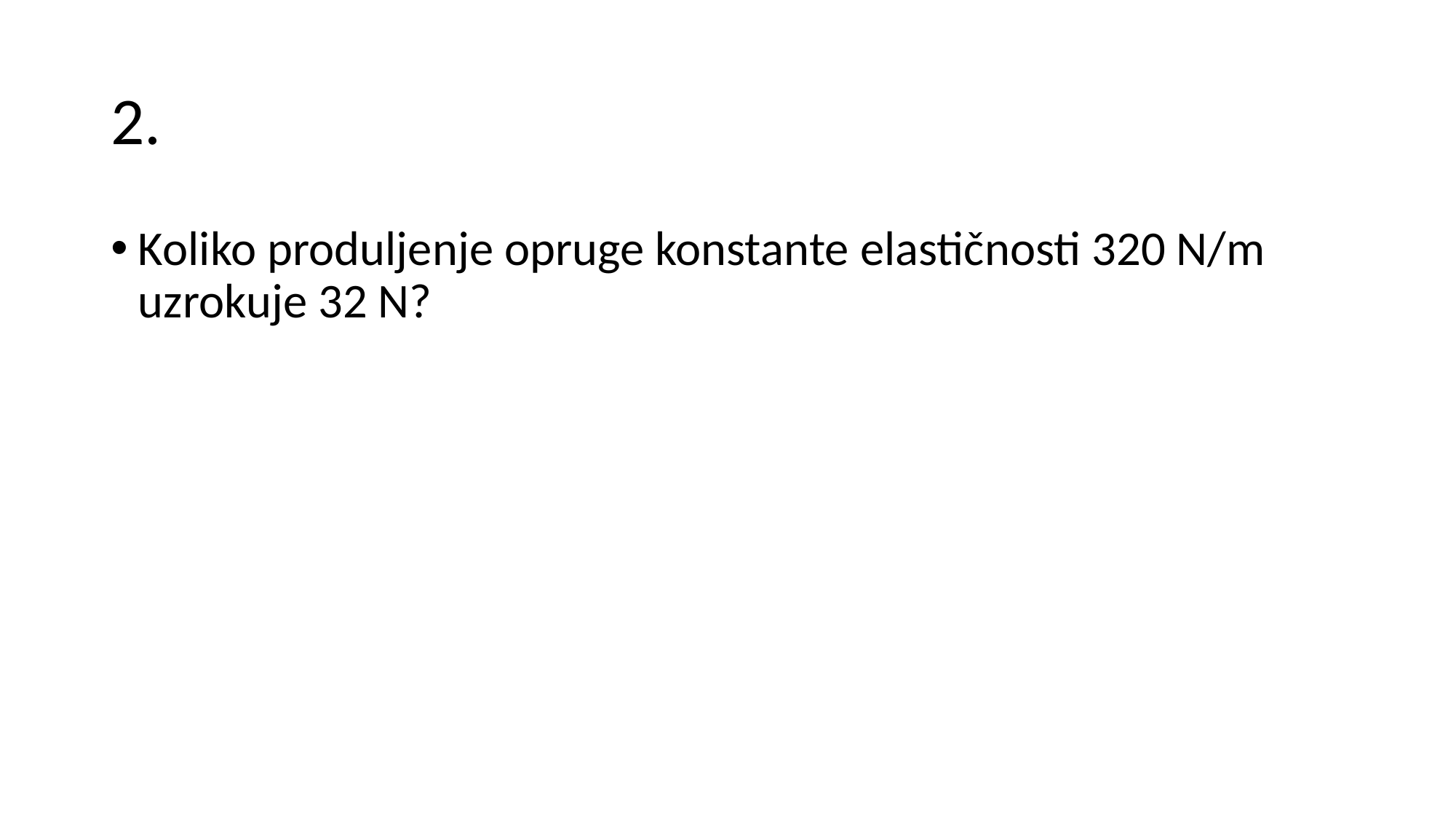

# 2.
Koliko produljenje opruge konstante elastičnosti 320 N/m uzrokuje 32 N?